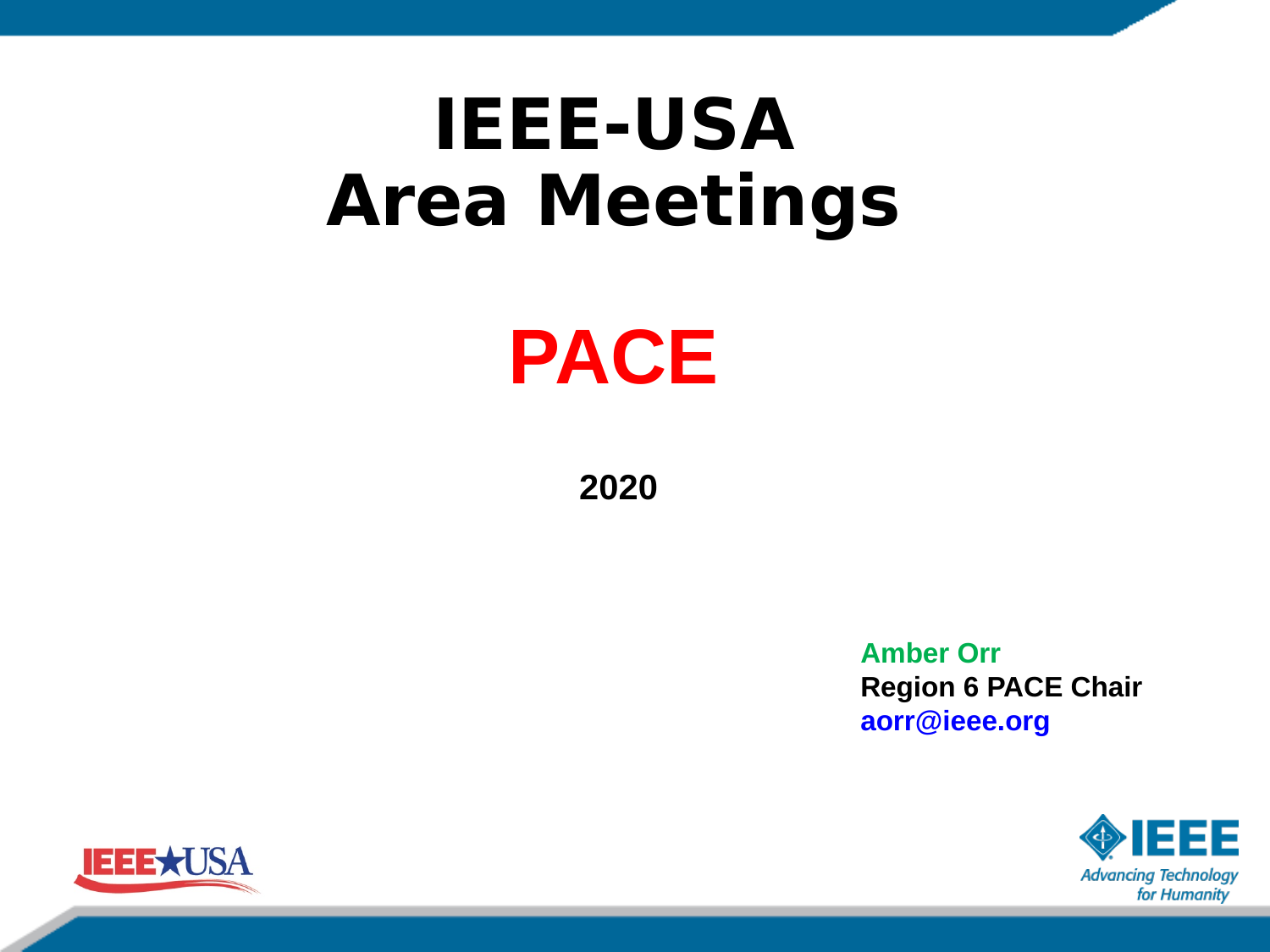

IEEE-USA
Area Meetings
PACE
 2020
Amber Orr
Region 6 PACE Chair
aorr@ieee.org